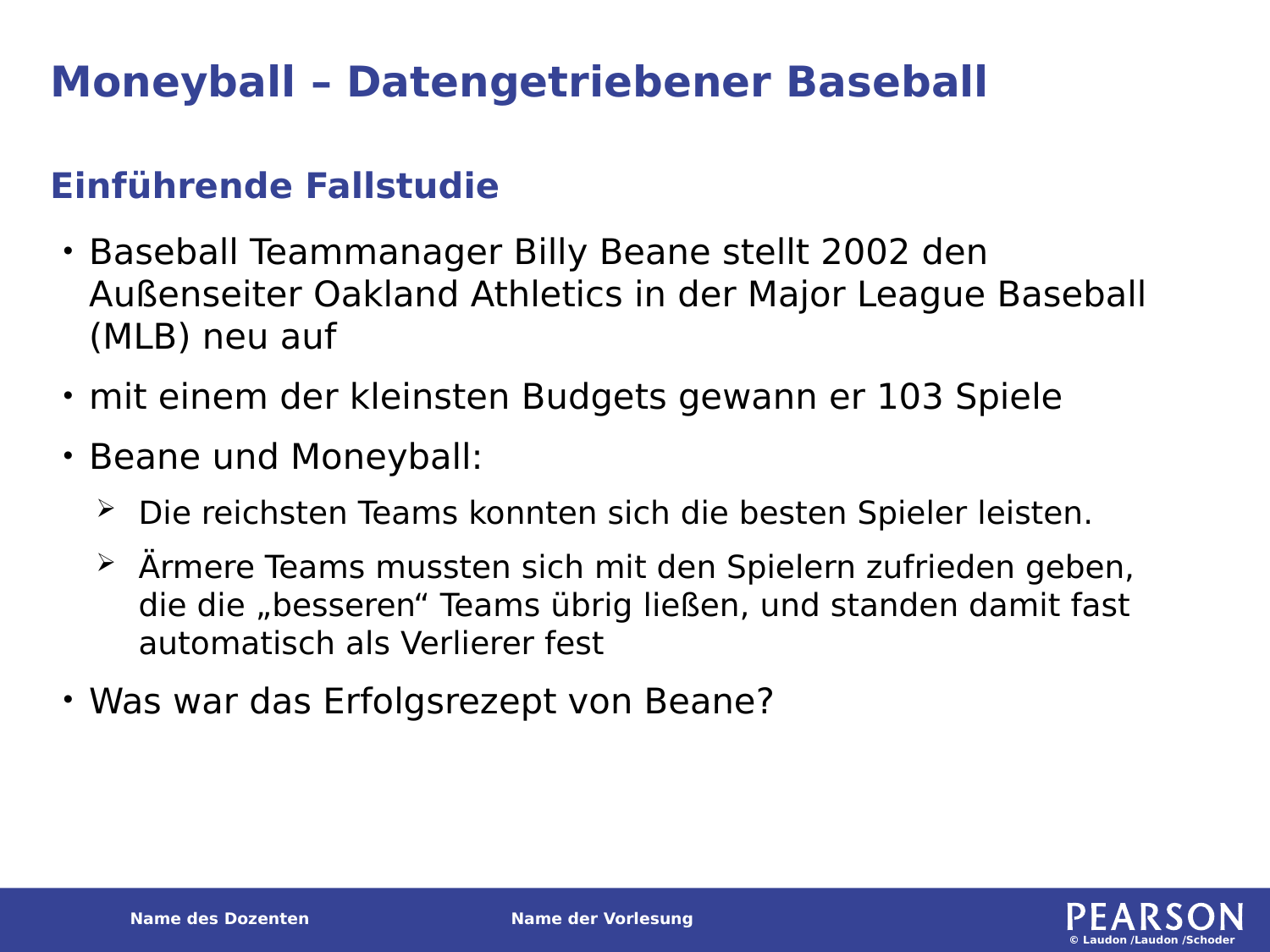

# Moneyball – Datengetriebener Baseball
Einführende Fallstudie
Baseball Teammanager Billy Beane stellt 2002 den Außenseiter Oakland Athletics in der Major League Baseball (MLB) neu auf
mit einem der kleinsten Budgets gewann er 103 Spiele
Beane und Moneyball:
Die reichsten Teams konnten sich die besten Spieler leisten.
Ärmere Teams mussten sich mit den Spielern zufrieden geben, die die „besseren“ Teams übrig ließen, und standen damit fast automatisch als Verlierer fest
Was war das Erfolgsrezept von Beane?